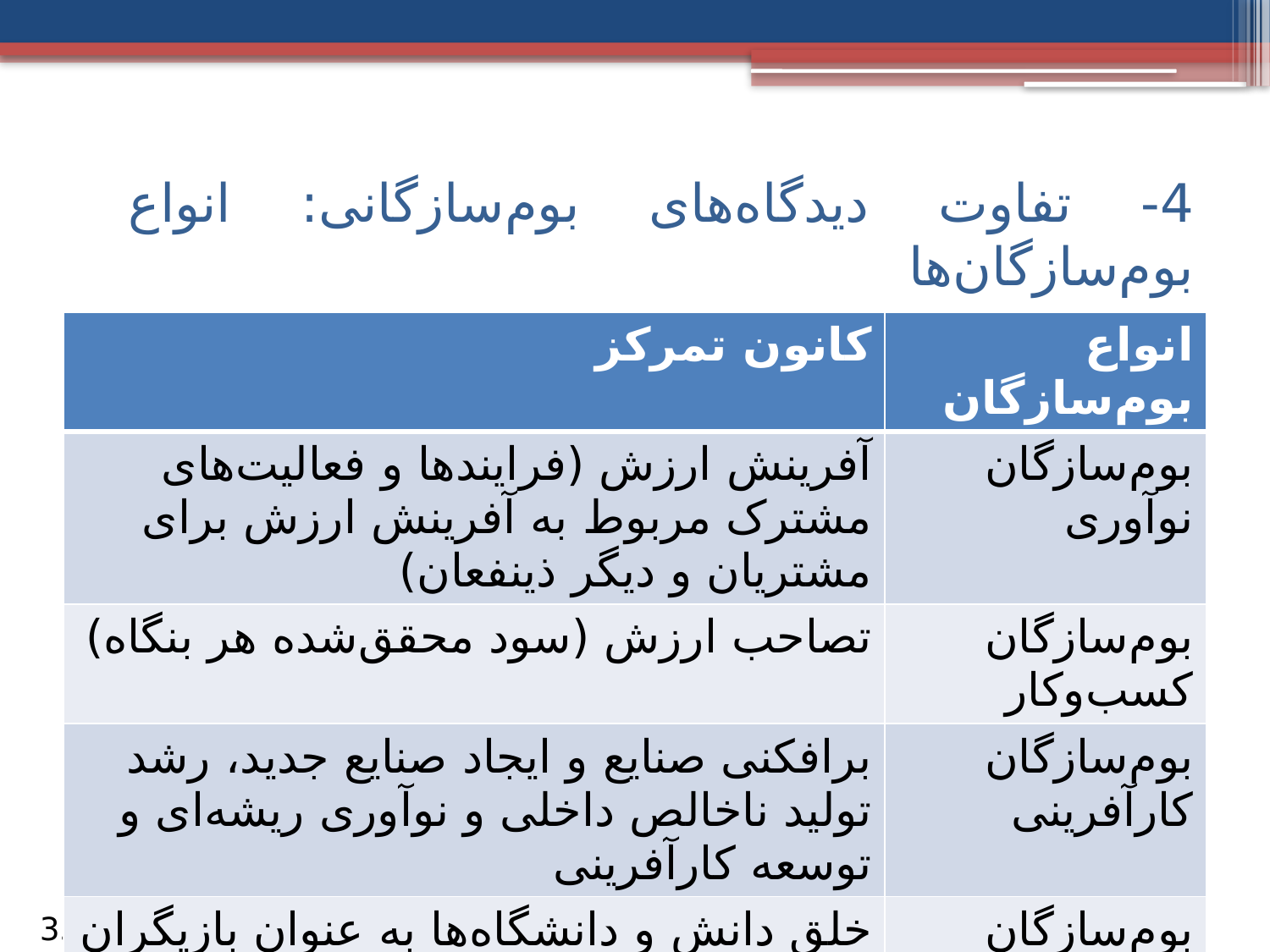

# 4- تفاوت دیدگاه‌های بوم‌سازگانی: انواع بوم‌سازگان‌ها
| کانون تمرکز | انواع بوم‌سازگان |
| --- | --- |
| آفرینش ارزش (فرایندها و فعالیت‌های مشترک مربوط به آفرینش ارزش برای مشتریان و دیگر ذینفعان) | بوم‌سازگان نوآوری |
| تصاحب ارزش (سود محقق‌شده هر بنگاه) | بوم‌سازگان کسب‌وکار |
| برافکنی صنایع و ایجاد صنایع جدید، رشد تولید ناخالص داخلی و نوآوری ریشه‌ای و توسعه کارآفرینی | بوم‌سازگان کارآفرینی |
| خلق دانش و دانشگاه‌ها به عنوان بازیگران کلیدی بوم‌سازگان | بوم‌سازگان دانش |
10
از 33